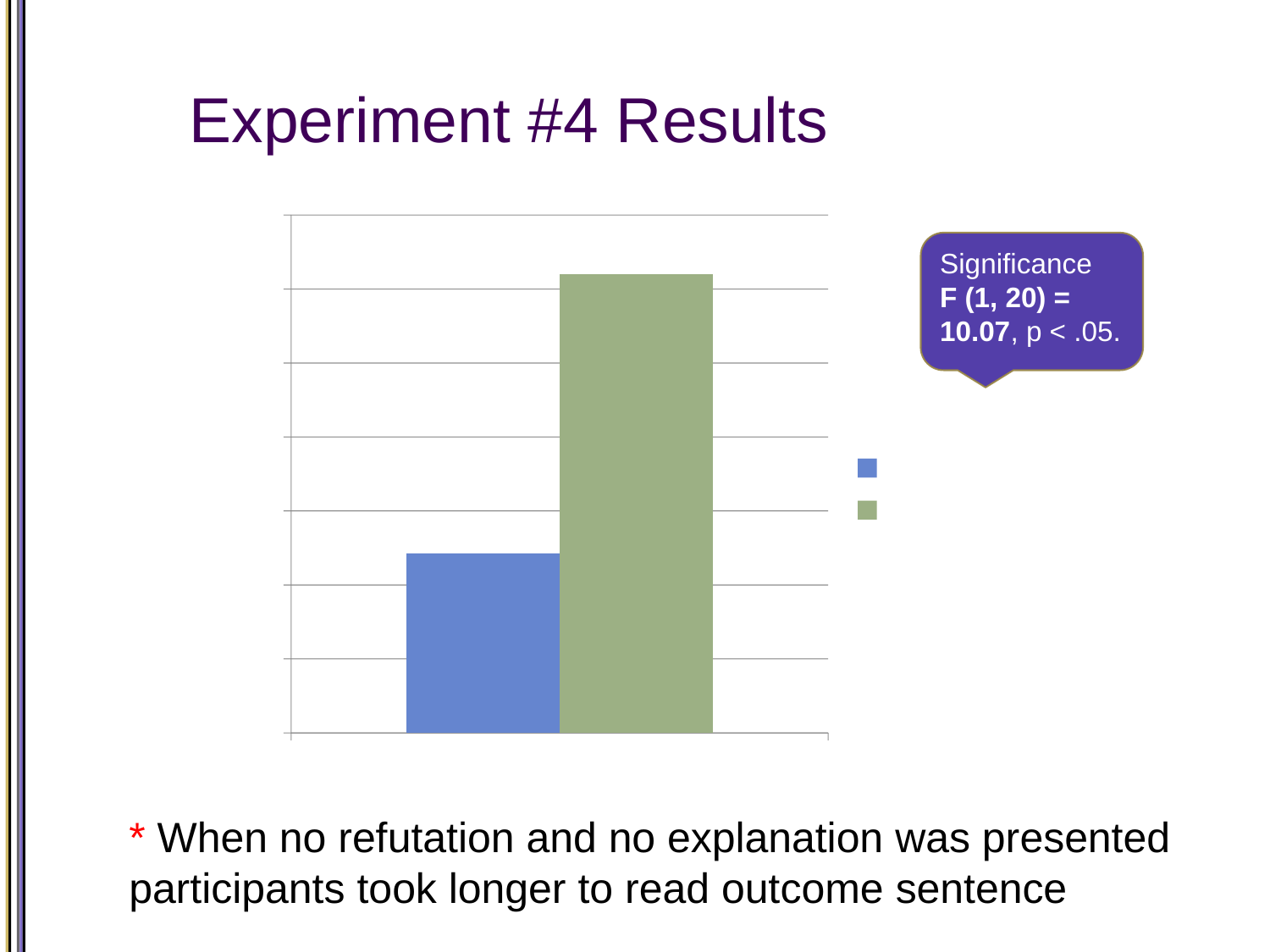

# Experiment #4 Results

### Chart

| Category | Ref + Explanation | No Ref No Exp |
|---|---|---|
| Reading Time: Outcome Sentence | 2221.45 | 2410.15 |
Significance
F (1, 20) = 10.07, p < .05.
* When no refutation and no explanation was presented participants took longer to read outcome sentence